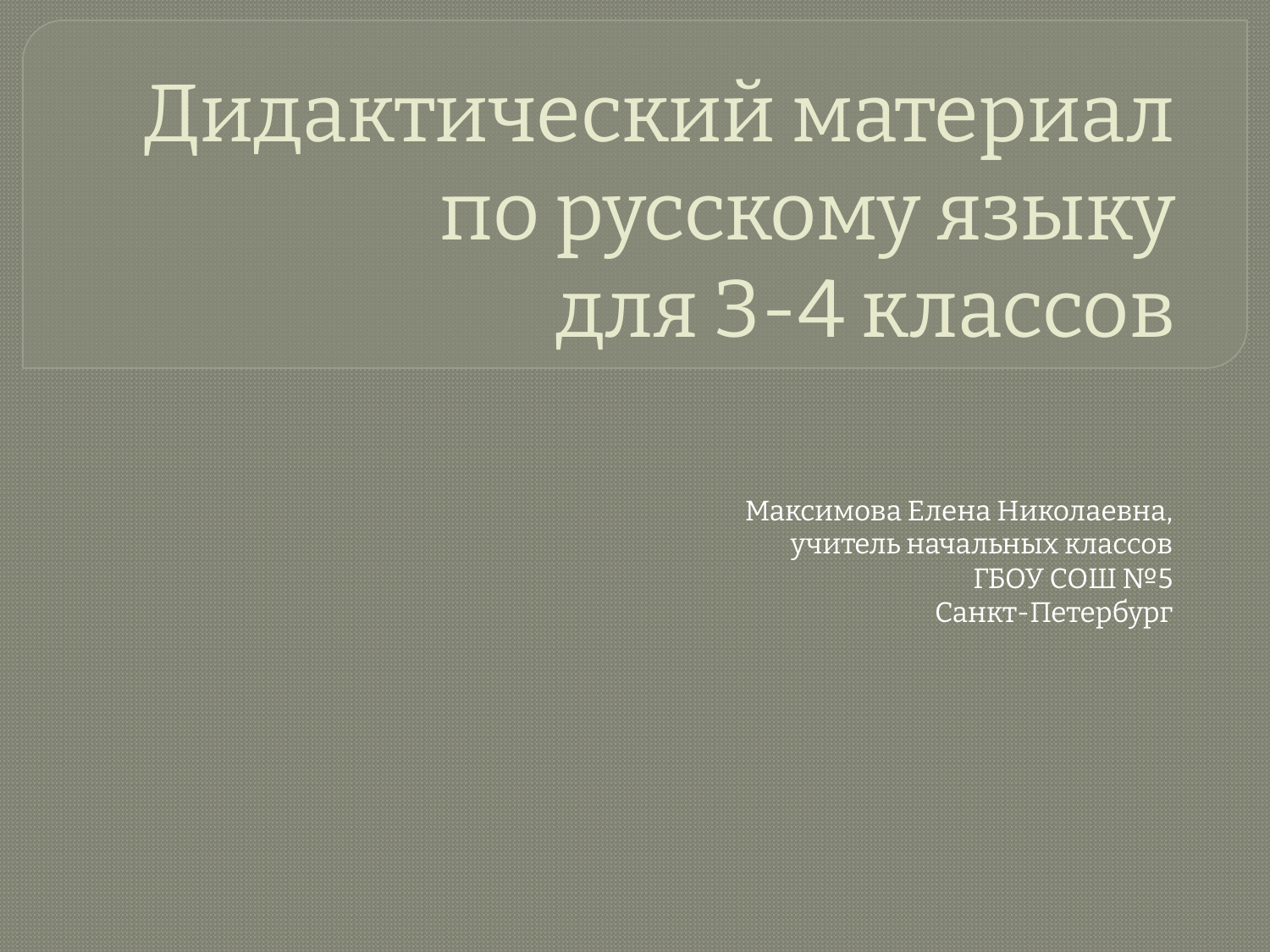

# Дидактический материал по русскому языку для 3-4 классов
Максимова Елена Николаевна,
учитель начальных классов
ГБОУ СОШ №5
Санкт-Петербург